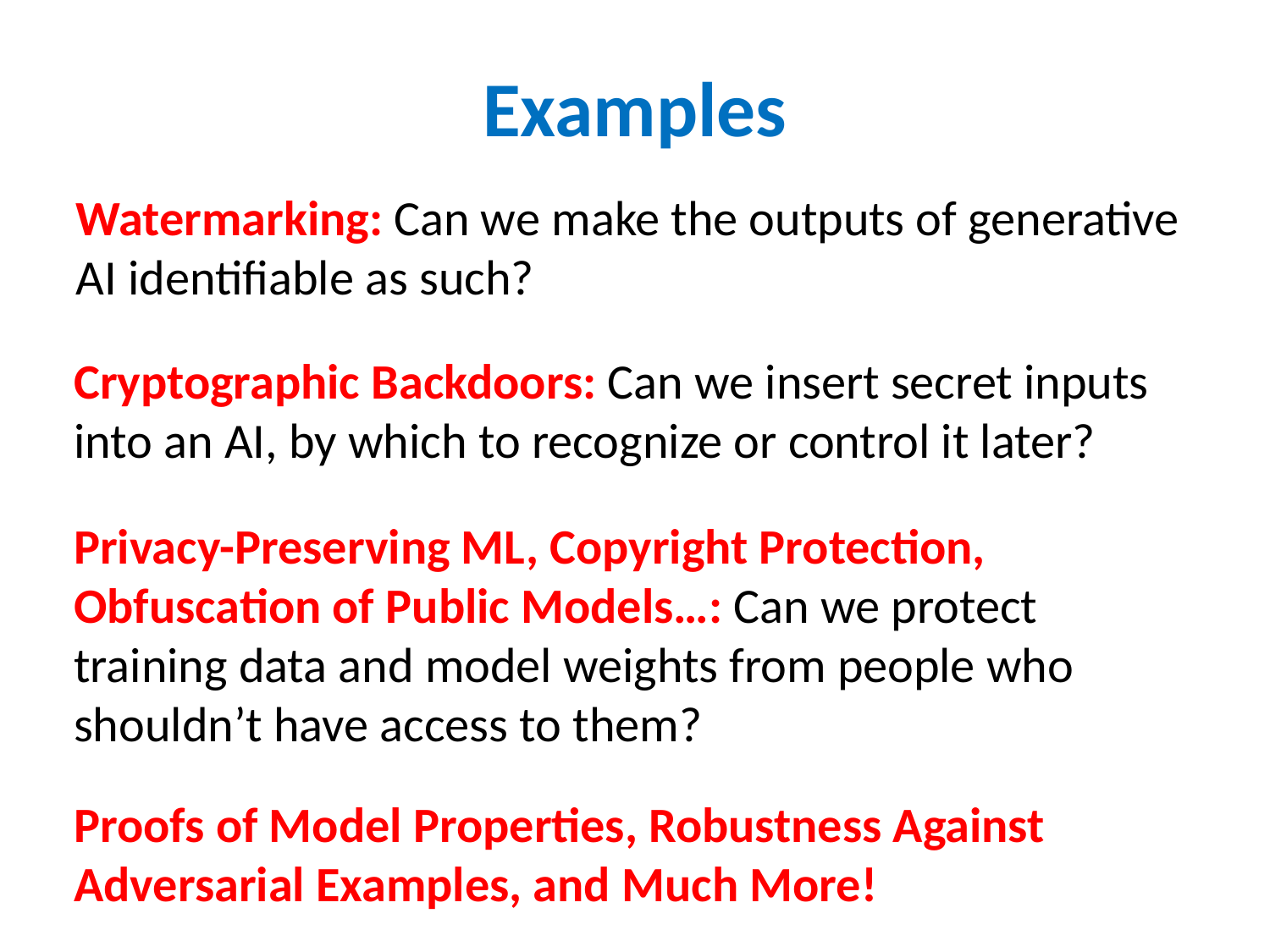

Examples
Watermarking: Can we make the outputs of generative AI identifiable as such?
Cryptographic Backdoors: Can we insert secret inputs into an AI, by which to recognize or control it later?
Privacy-Preserving ML, Copyright Protection, Obfuscation of Public Models…: Can we protect training data and model weights from people who shouldn’t have access to them?
Proofs of Model Properties, Robustness Against Adversarial Examples, and Much More!